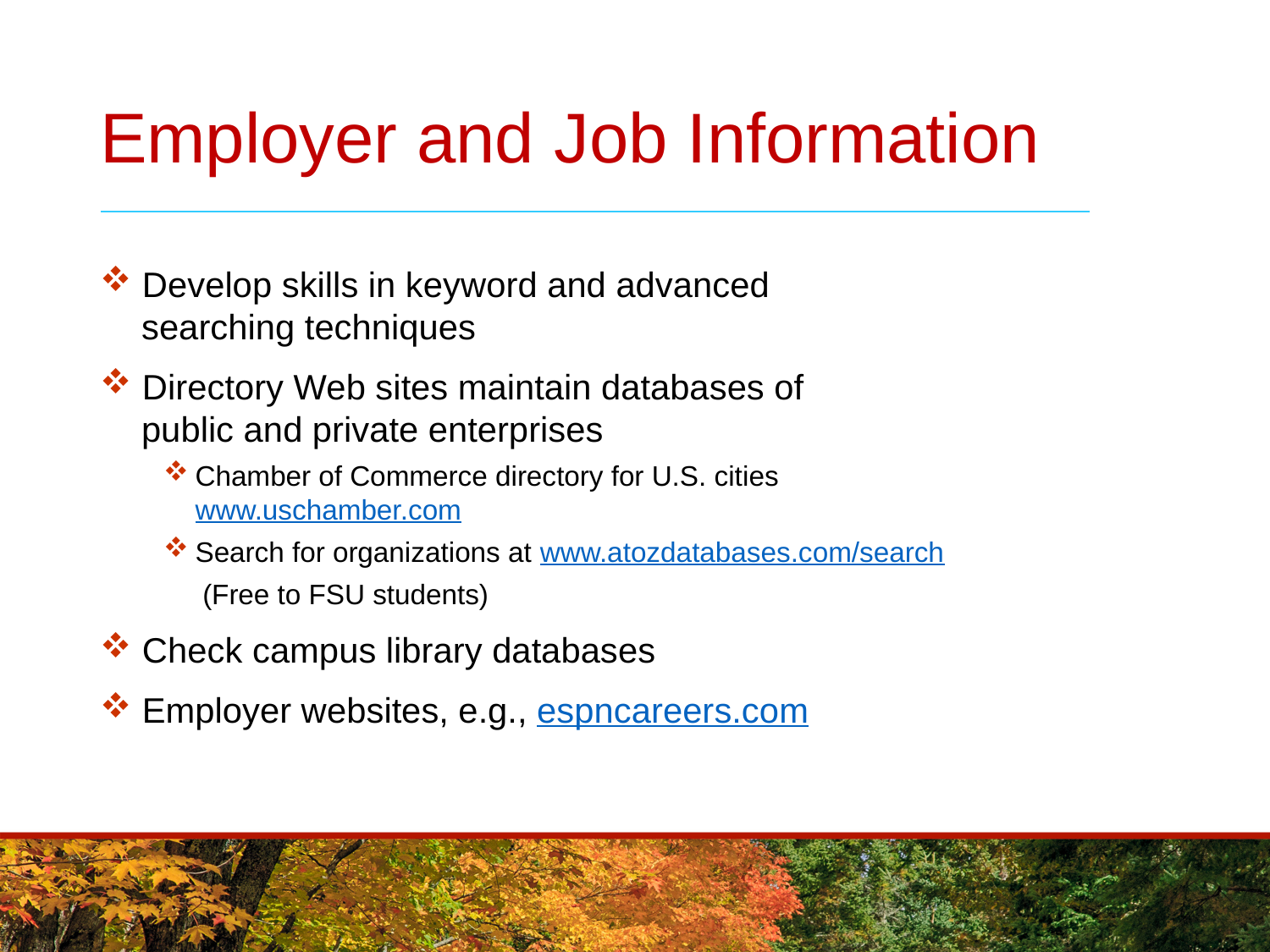

# Employer and Job Information
 Develop skills in keyword and advanced
 searching techniques
 Directory Web sites maintain databases of
 public and private enterprises
Chamber of Commerce directory for U.S. cities
www.uschamber.com
Search for organizations at www.atozdatabases.com/search
     (Free to FSU students)
 Check campus library databases
 Employer websites, e.g., espncareers.com